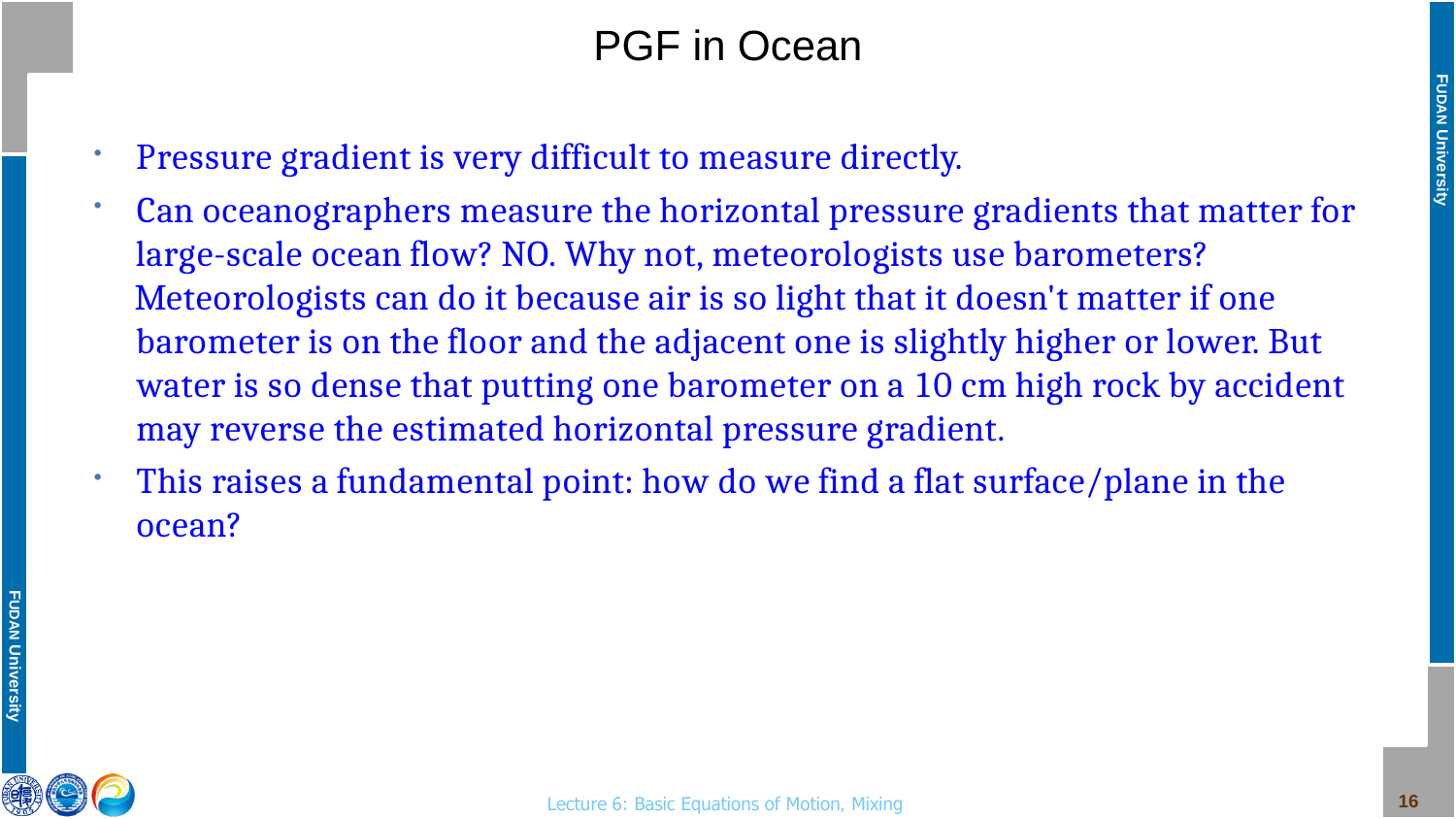

# PGF in Ocean
Pressure gradient is very difficult to measure directly.
Can oceanographers measure the horizontal pressure gradients that matter for large-scale ocean flow? NO. Why not, meteorologists use barometers? Meteorologists can do it because air is so light that it doesn't matter if one barometer is on the floor and the adjacent one is slightly higher or lower. But water is so dense that putting one barometer on a 10 cm high rock by accident may reverse the estimated horizontal pressure gradient.
This raises a fundamental point: how do we find a flat surface/plane in the ocean?